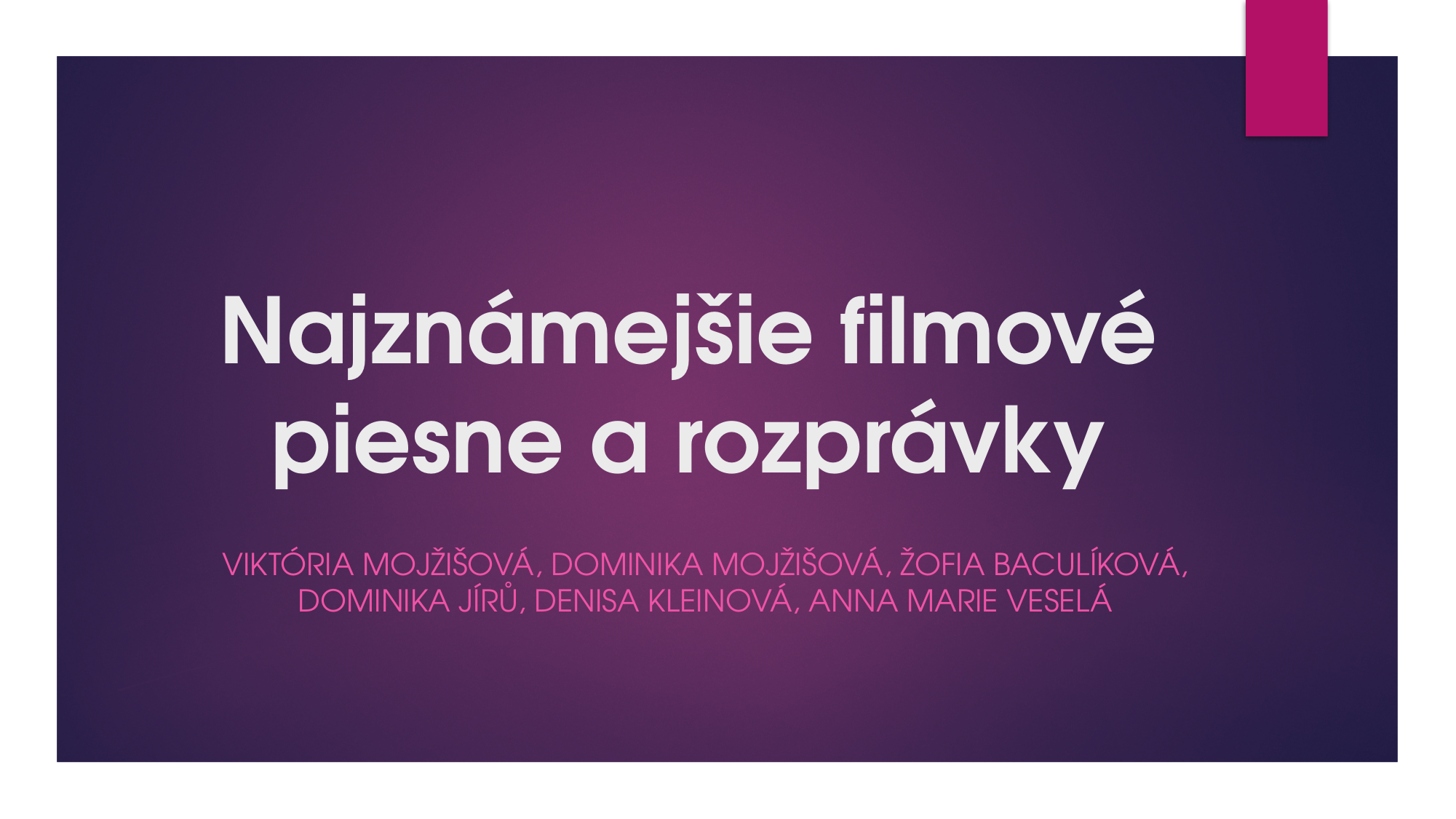

# Najznámejšie filmové piesne a rozprávky
Viktória Mojžišová, Dominika Mojžišová, žofia baculíková, dominika Jírů, Denisa Kleinová, Anna Marie Veselá